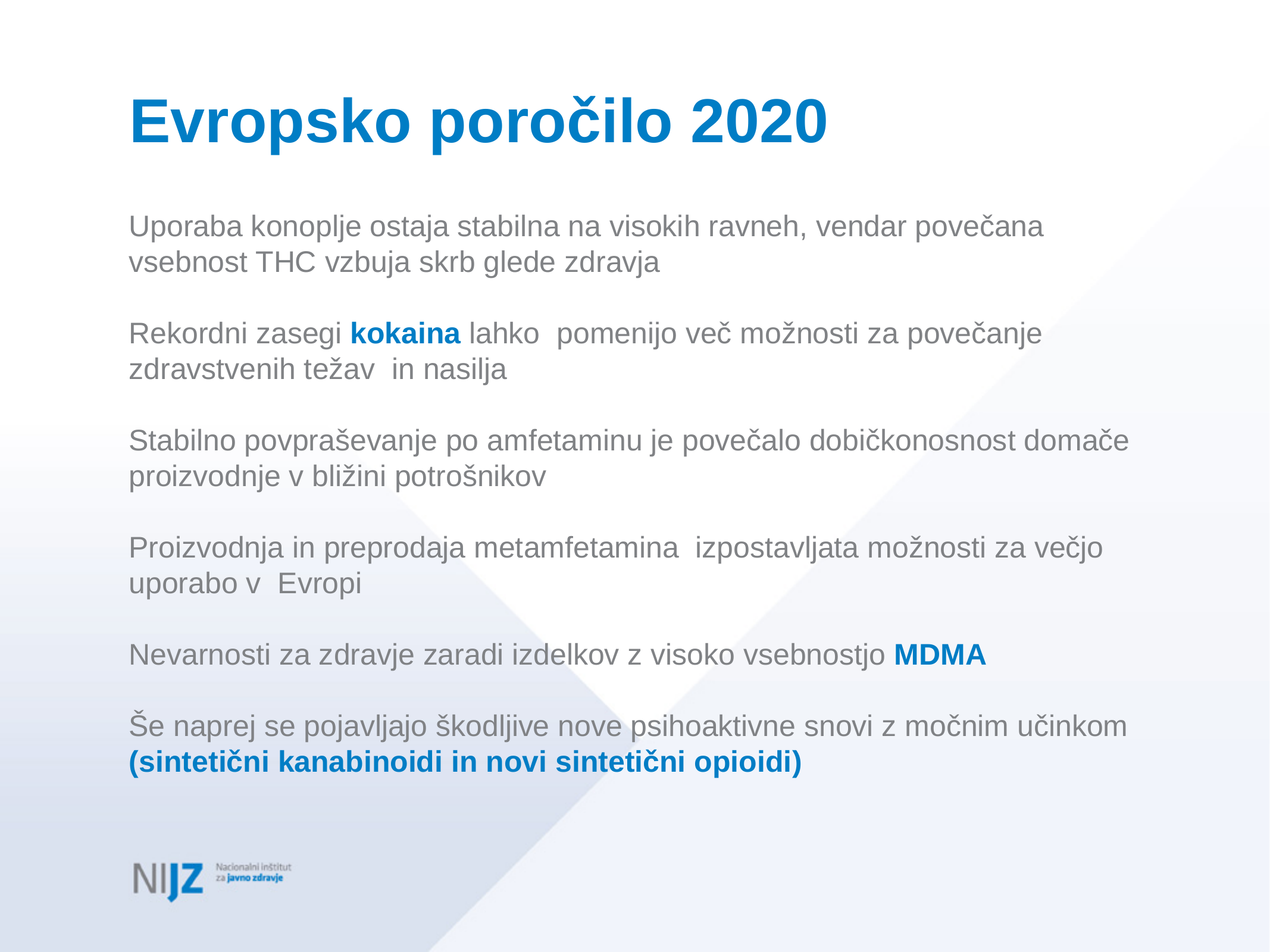

# Evropsko poročilo 2020
Uporaba konoplje ostaja stabilna na visokih ravneh, vendar povečana vsebnost THC vzbuja skrb glede zdravja

Rekordni zasegi kokaina lahko  pomenijo več možnosti za povečanje zdravstvenih težav  in nasilja

Stabilno povpraševanje po amfetaminu je povečalo dobičkonosnost domače proizvodnje v bližini potrošnikov

Proizvodnja in preprodaja metamfetamina  izpostavljata možnosti za večjo uporabo v  Evropi

Nevarnosti za zdravje zaradi izdelkov z visoko vsebnostjo MDMA

Še naprej se pojavljajo škodljive nove psihoaktivne snovi z močnim učinkom (sintetični kanabinoidi in novi sintetični opioidi)